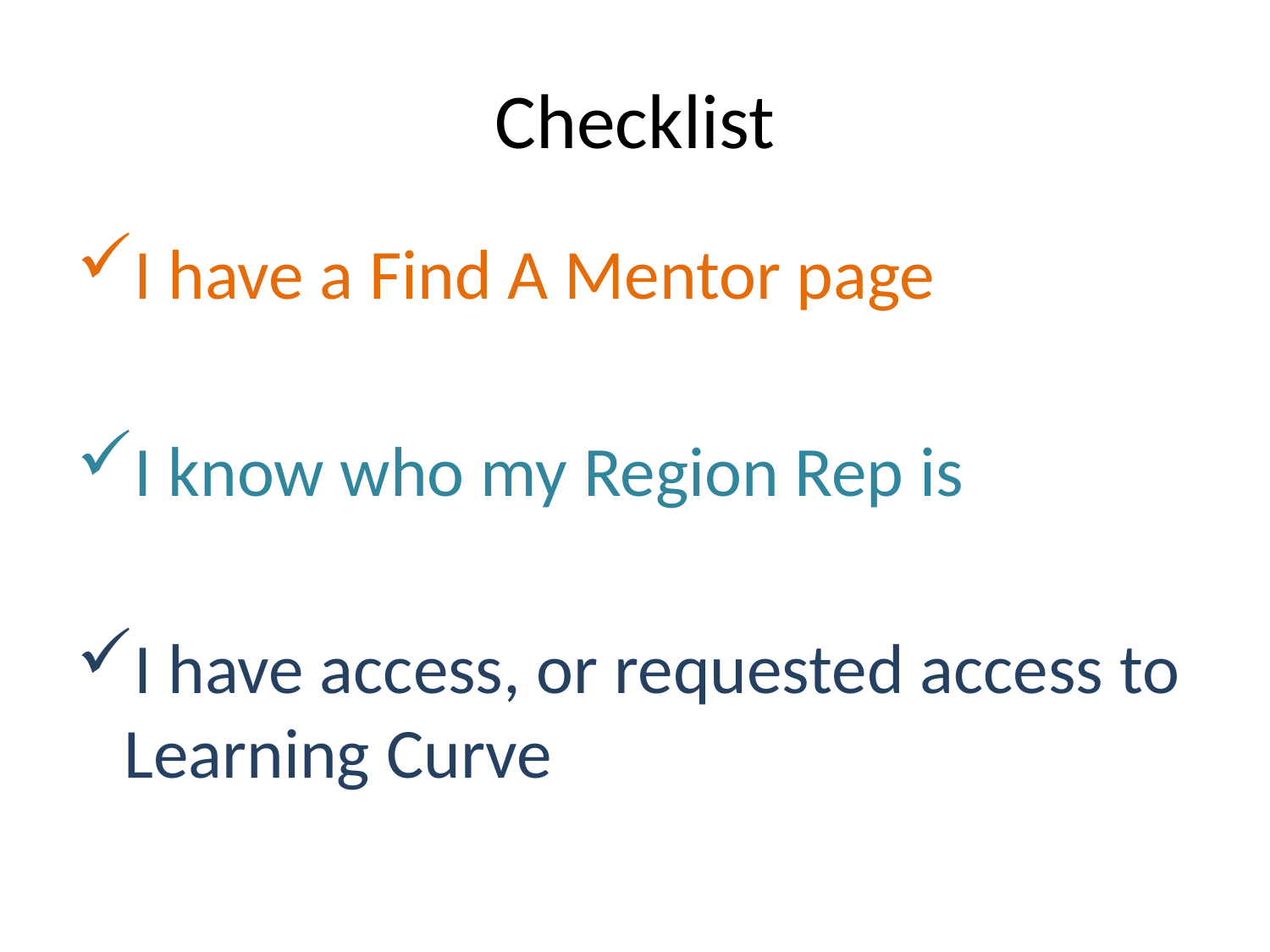

# Checklist
I have a Find A Mentor page

I know who my Region Rep is

I have access, or requested access to Learning Curve